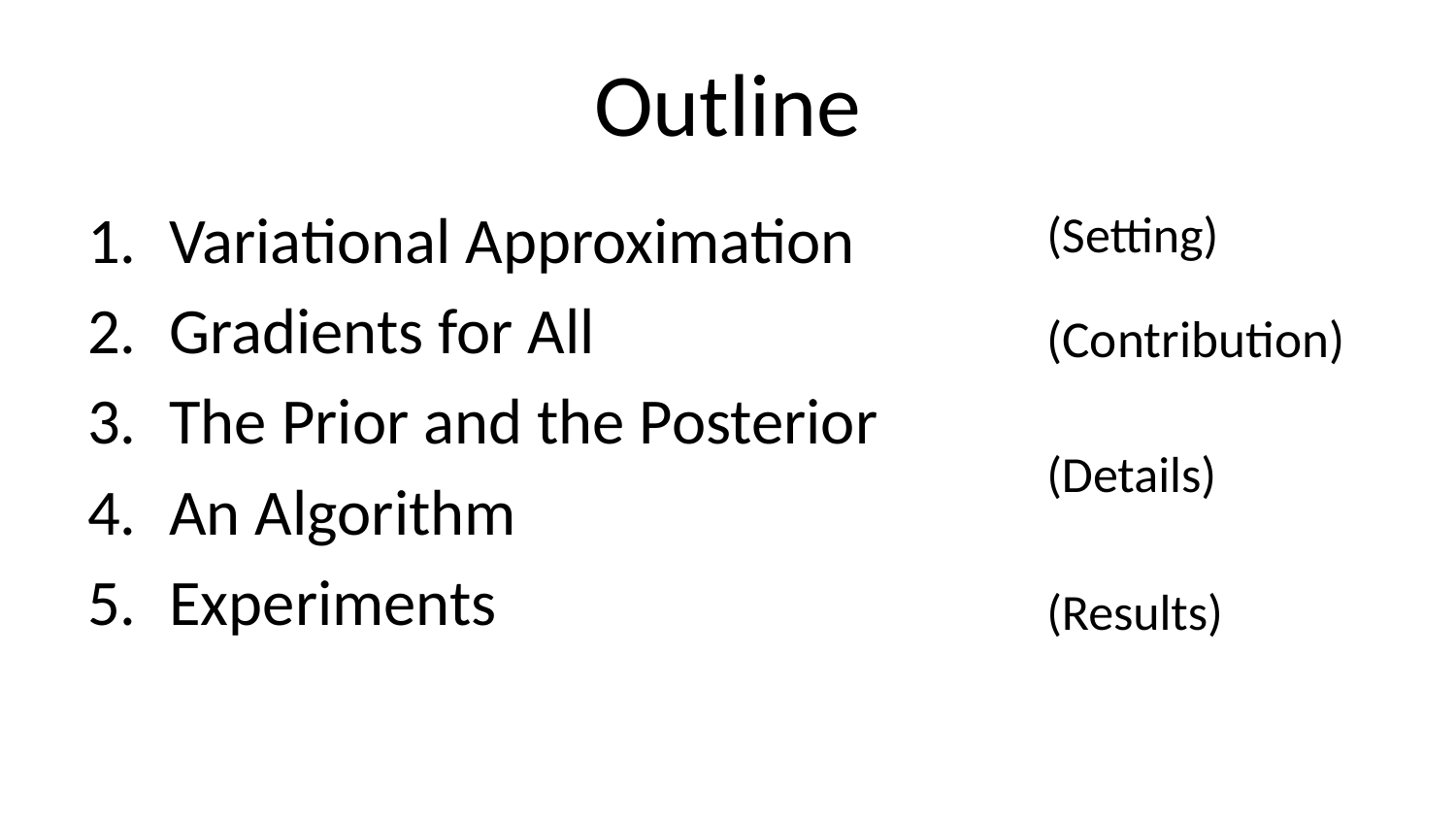

# Outline
Variational Approximation
Gradients for All
The Prior and the Posterior
An Algorithm
Experiments

(Setting)
(Contribution)

(Details)
(Results)